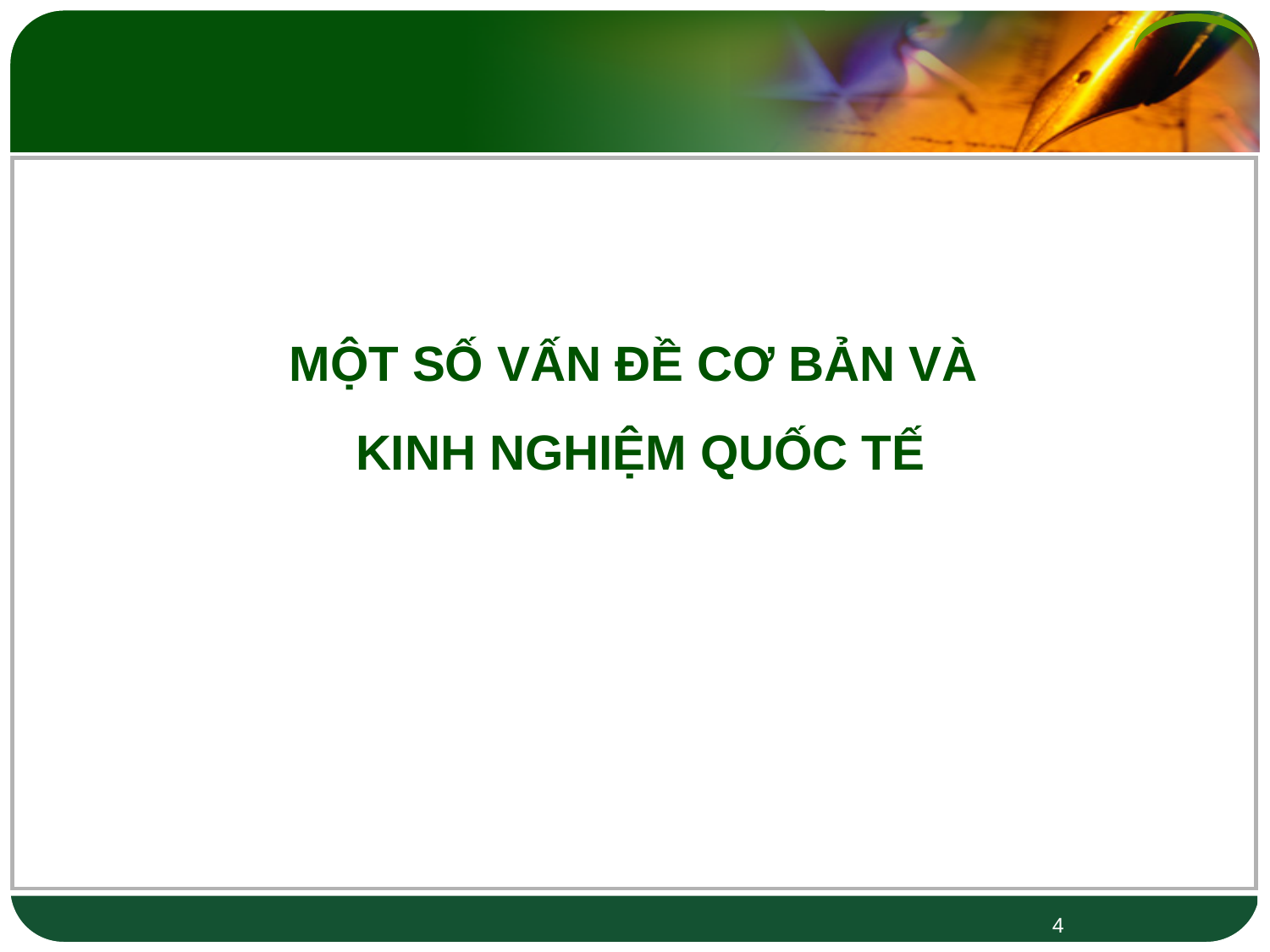

MỘT SỐ VẤN ĐỀ CƠ BẢN VÀ
KINH NGHIỆM QUỐC TẾ

4